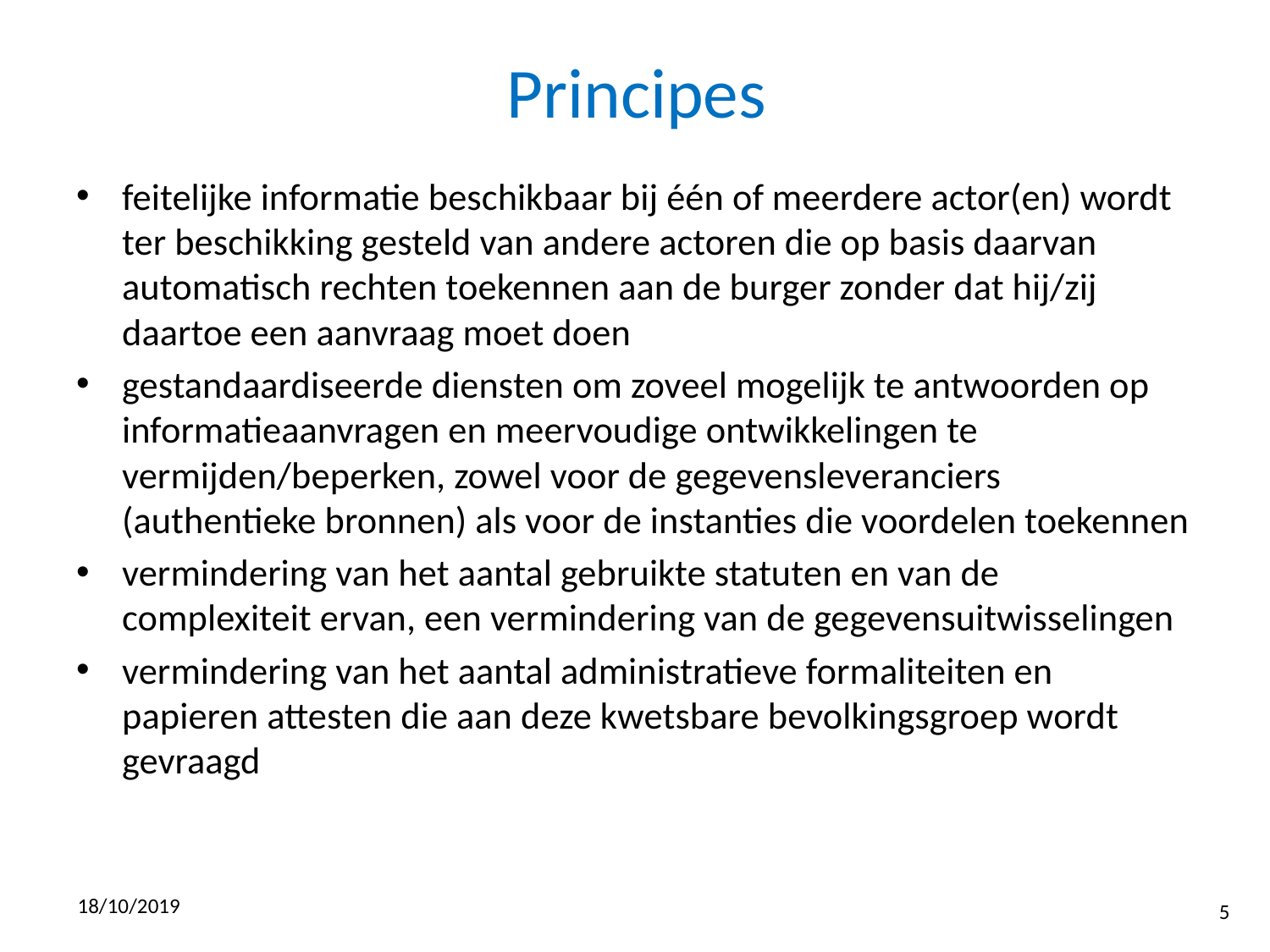

# Principes
feitelijke informatie beschikbaar bij één of meerdere actor(en) wordt ter beschikking gesteld van andere actoren die op basis daarvan automatisch rechten toekennen aan de burger zonder dat hij/zij daartoe een aanvraag moet doen
gestandaardiseerde diensten om zoveel mogelijk te antwoorden op informatieaanvragen en meervoudige ontwikkelingen te vermijden/beperken, zowel voor de gegevensleveranciers (authentieke bronnen) als voor de instanties die voordelen toekennen
vermindering van het aantal gebruikte statuten en van de complexiteit ervan, een vermindering van de gegevensuitwisselingen
vermindering van het aantal administratieve formaliteiten en papieren attesten die aan deze kwetsbare bevolkingsgroep wordt gevraagd
18/10/2019
5